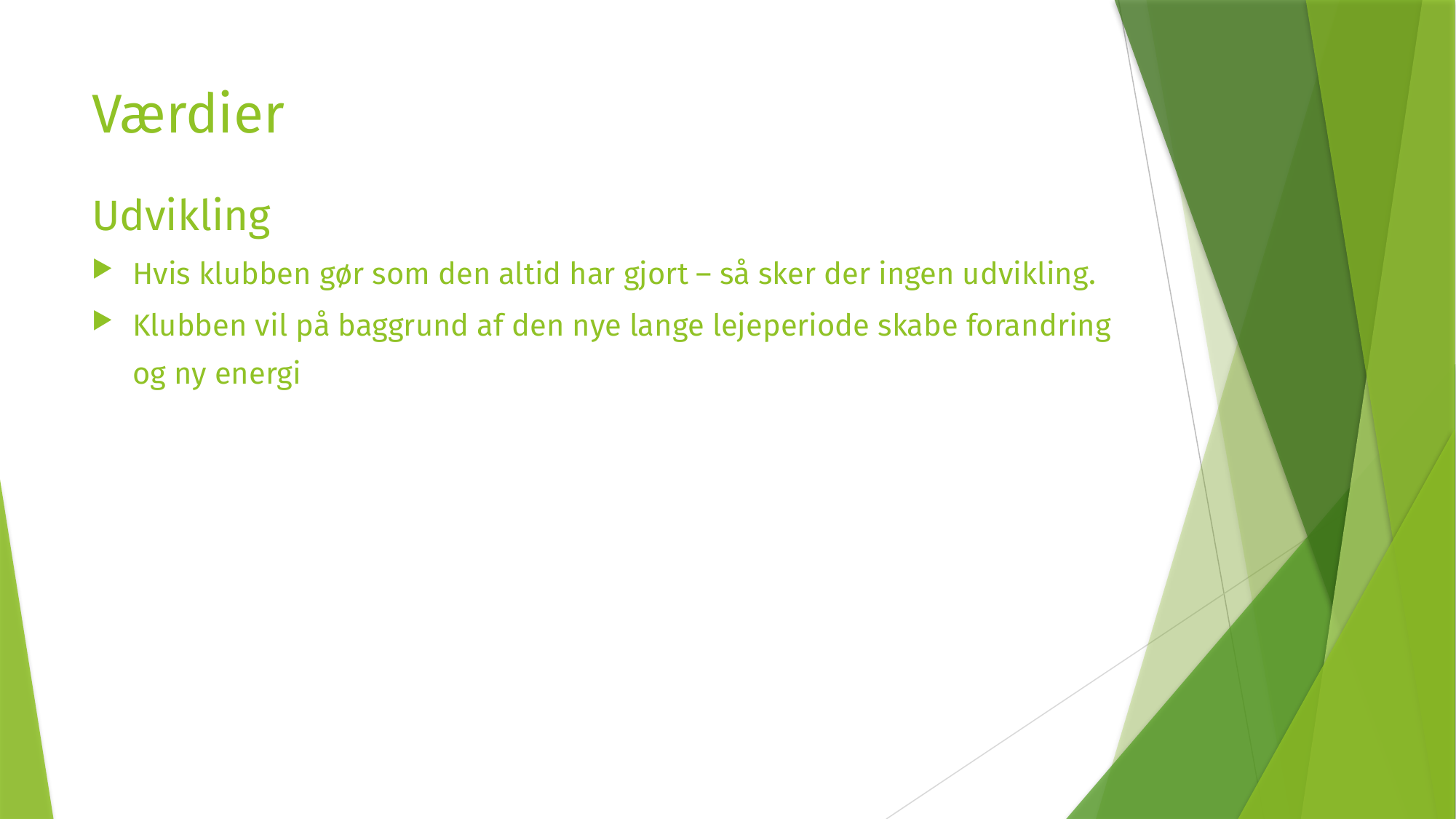

# Værdier
Udvikling
Hvis klubben gør som den altid har gjort – så sker der ingen udvikling.
Klubben vil på baggrund af den nye lange lejeperiode skabe forandring og ny energi